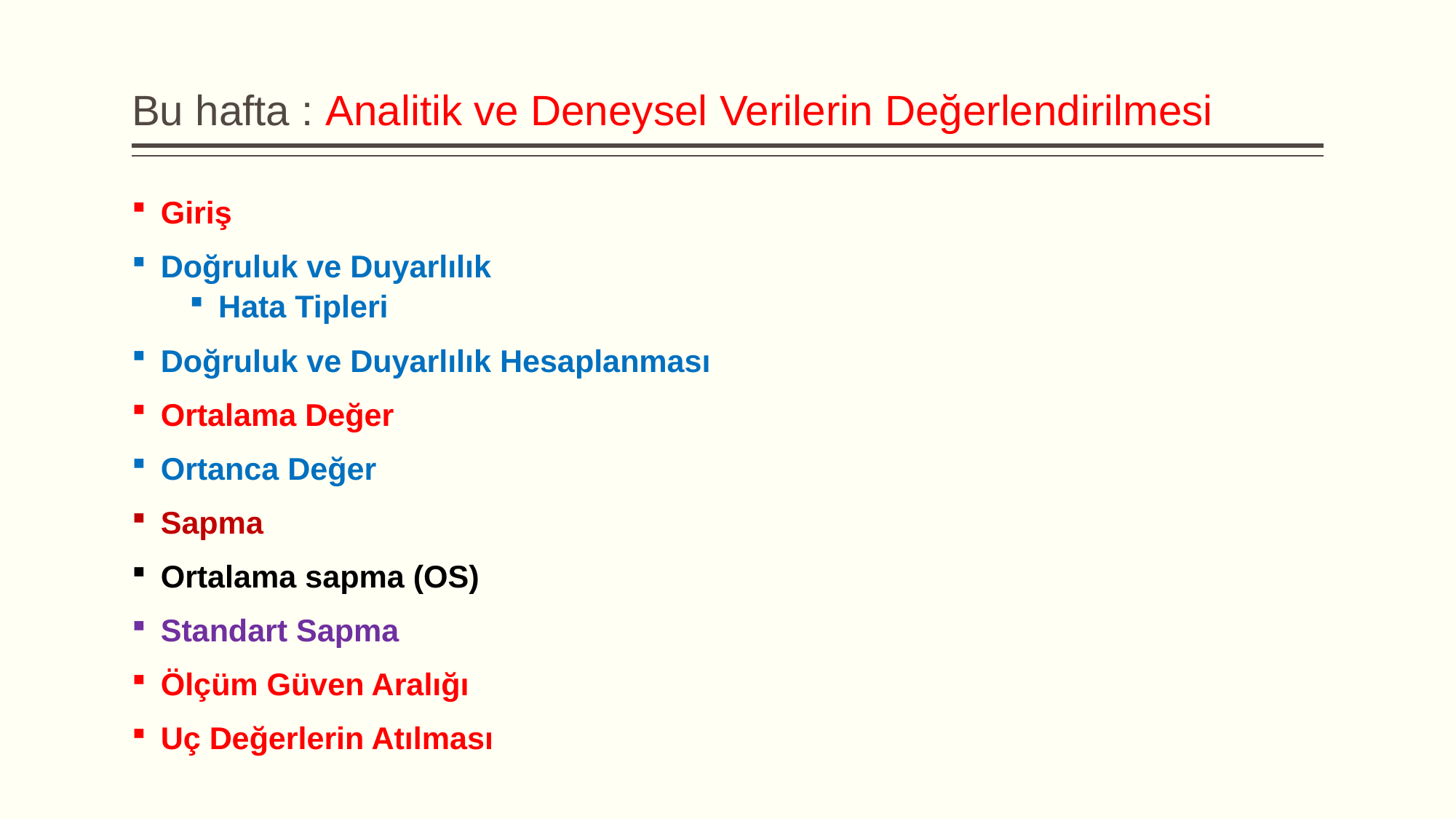

# Bu hafta : Analitik ve Deneysel Verilerin Değerlendirilmesi
Giriş
Doğruluk ve Duyarlılık
Hata Tipleri
Doğruluk ve Duyarlılık Hesaplanması
Ortalama Değer
Ortanca Değer
Sapma
Ortalama sapma (OS)
Standart Sapma
Ölçüm Güven Aralığı
Uç Değerlerin Atılması